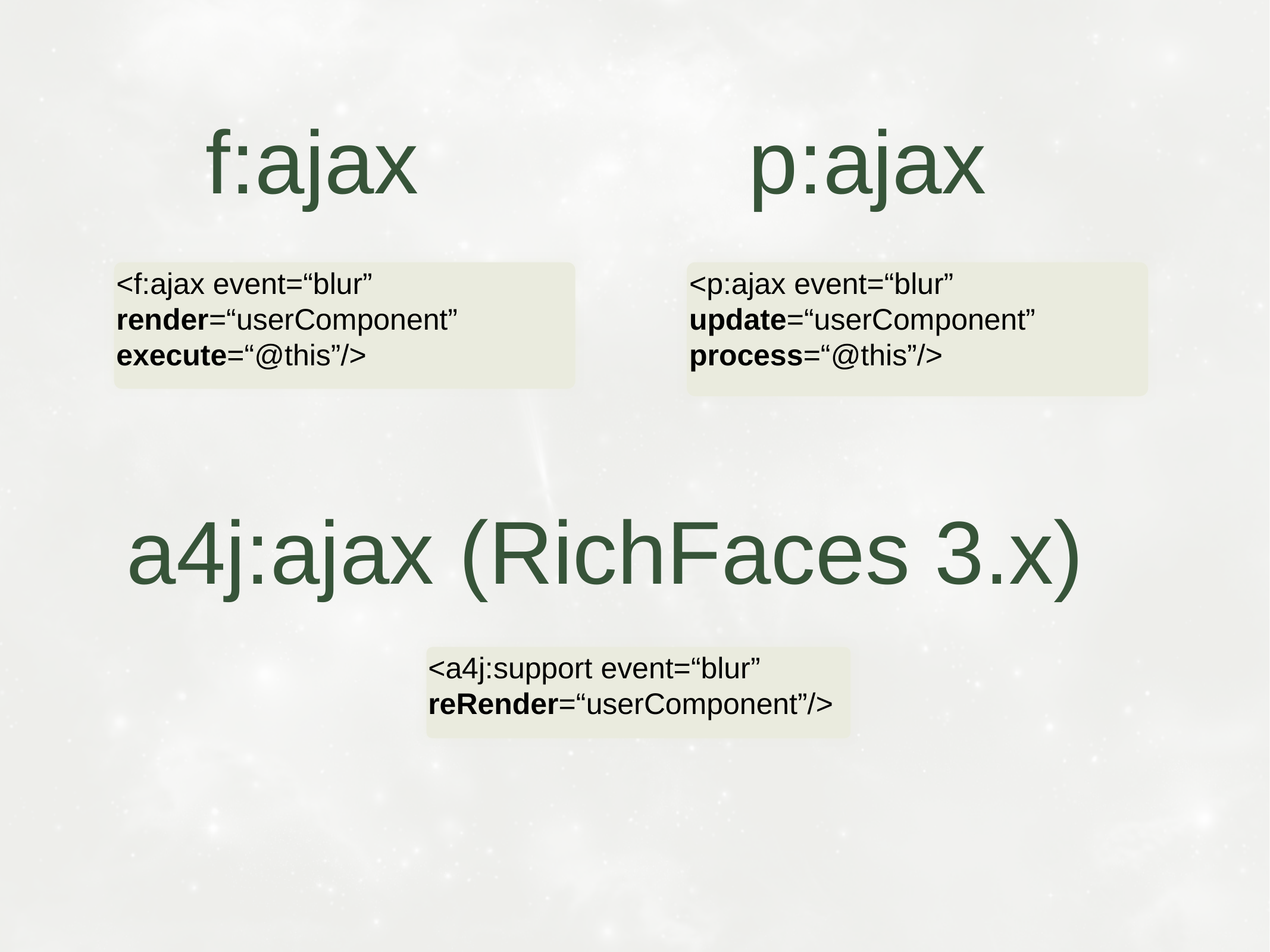

f:ajax
<f:ajax event=“blur” render=“userComponent” execute=“@this”/>
p:ajax
<p:ajax event=“blur” update=“userComponent” process=“@this”/>
a4j:ajax (RichFaces 3.x)
<a4j:support event=“blur” reRender=“userComponent”/>